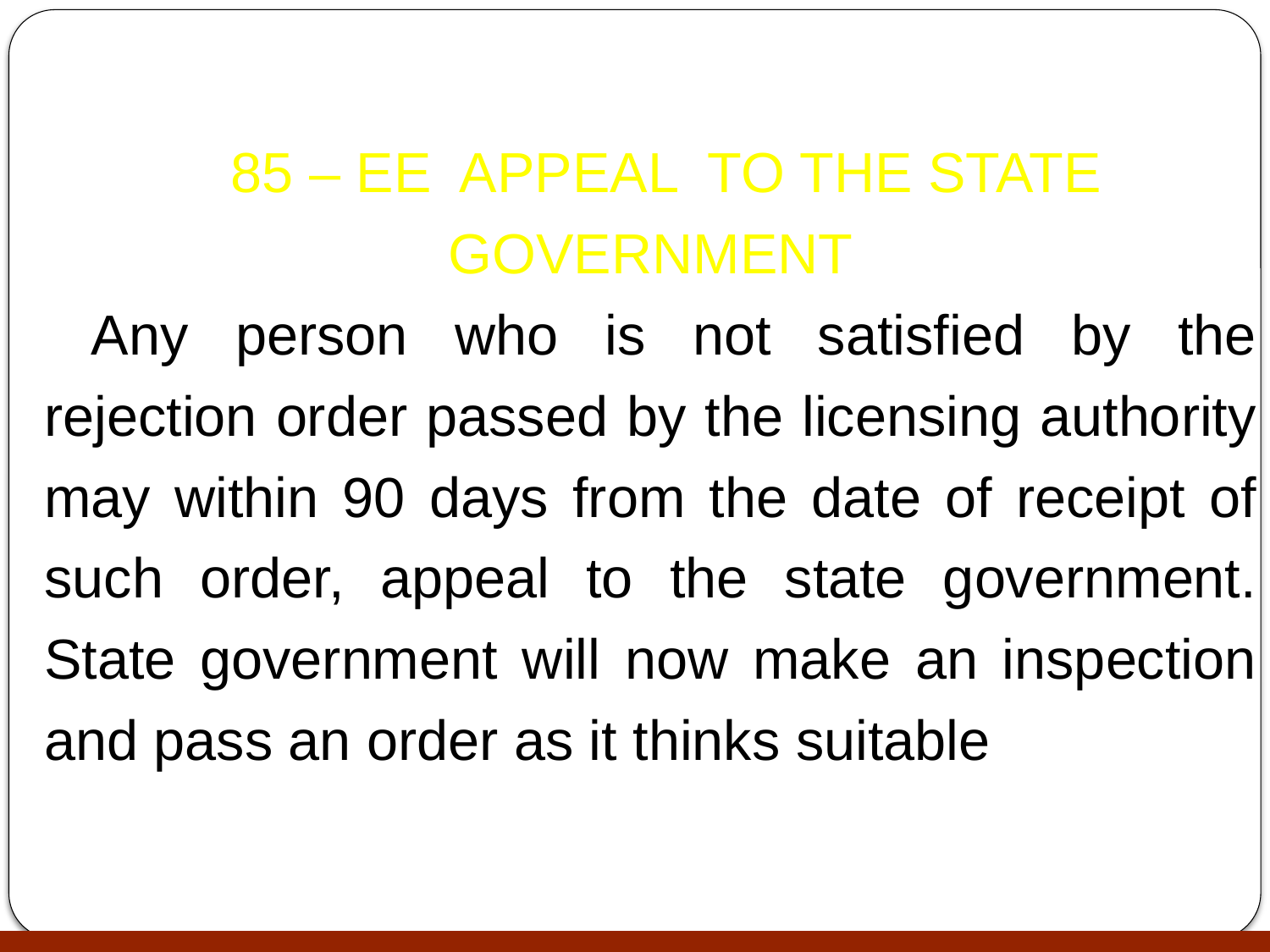

85 – EE  APPEAL  TO THE STATE  GOVERNMENT
Any person who is not satisfied by the rejection order passed by the licensing authority may within 90 days from the date of receipt of such order, appeal to the state government. State government will now make an inspection and pass an order as it thinks suitable